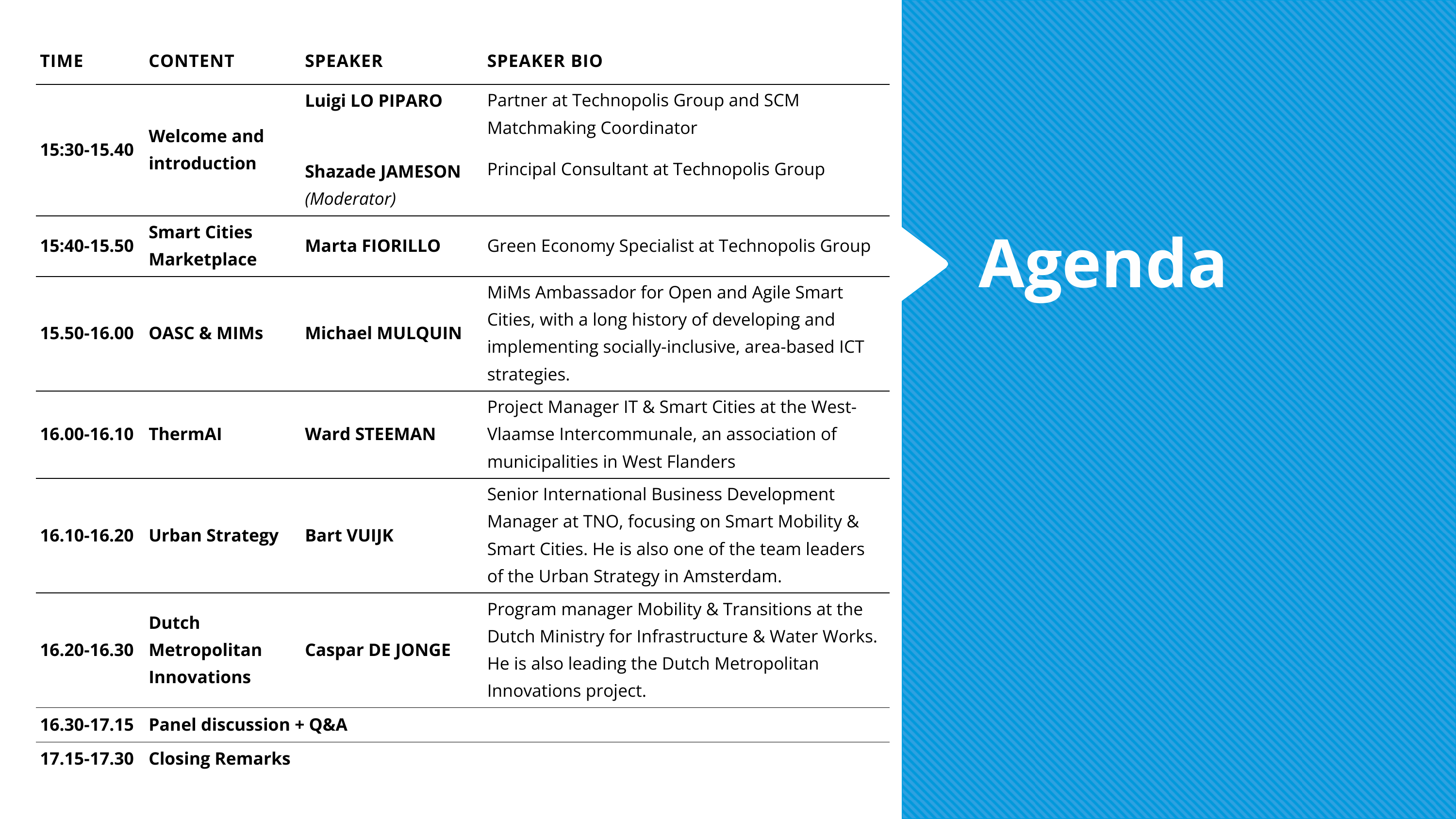

| Time | Content | Speaker | Speaker BIO |
| --- | --- | --- | --- |
| 15:30-15.40 | Welcome and introduction | Luigi LO PIPARO   Shazade JAMESON (Moderator) | Partner at Technopolis Group and SCM Matchmaking Coordinator Principal Consultant at Technopolis Group |
| 15:40-15.50 | Smart Cities Marketplace | Marta FIORILLO | Green Economy Specialist at Technopolis Group |
| 15.50-16.00 | OASC & MIMs | Michael MULQUIN | MiMs Ambassador for Open and Agile Smart Cities, with a long history of developing and implementing socially-inclusive, area-based ICT strategies. |
| 16.00-16.10 | ThermAI | Ward STEEMAN | Project Manager IT & Smart Cities at the West-Vlaamse Intercommunale, an association of municipalities in West Flanders |
| 16.10-16.20 | Urban Strategy | Bart VUIJK | Senior International Business Development Manager at TNO, focusing on Smart Mobility & Smart Cities. He is also one of the team leaders of the Urban Strategy in Amsterdam. |
| 16.20-16.30 | Dutch Metropolitan Innovations | Caspar DE JONGE | Program manager Mobility & Transitions at the Dutch Ministry for Infrastructure & Water Works. He is also leading the Dutch Metropolitan Innovations project. |
| 16.30-17.15 | Panel discussion + Q&A |  |  |
| 17.15-17.30 | Closing Remarks |  |  |
# Agenda